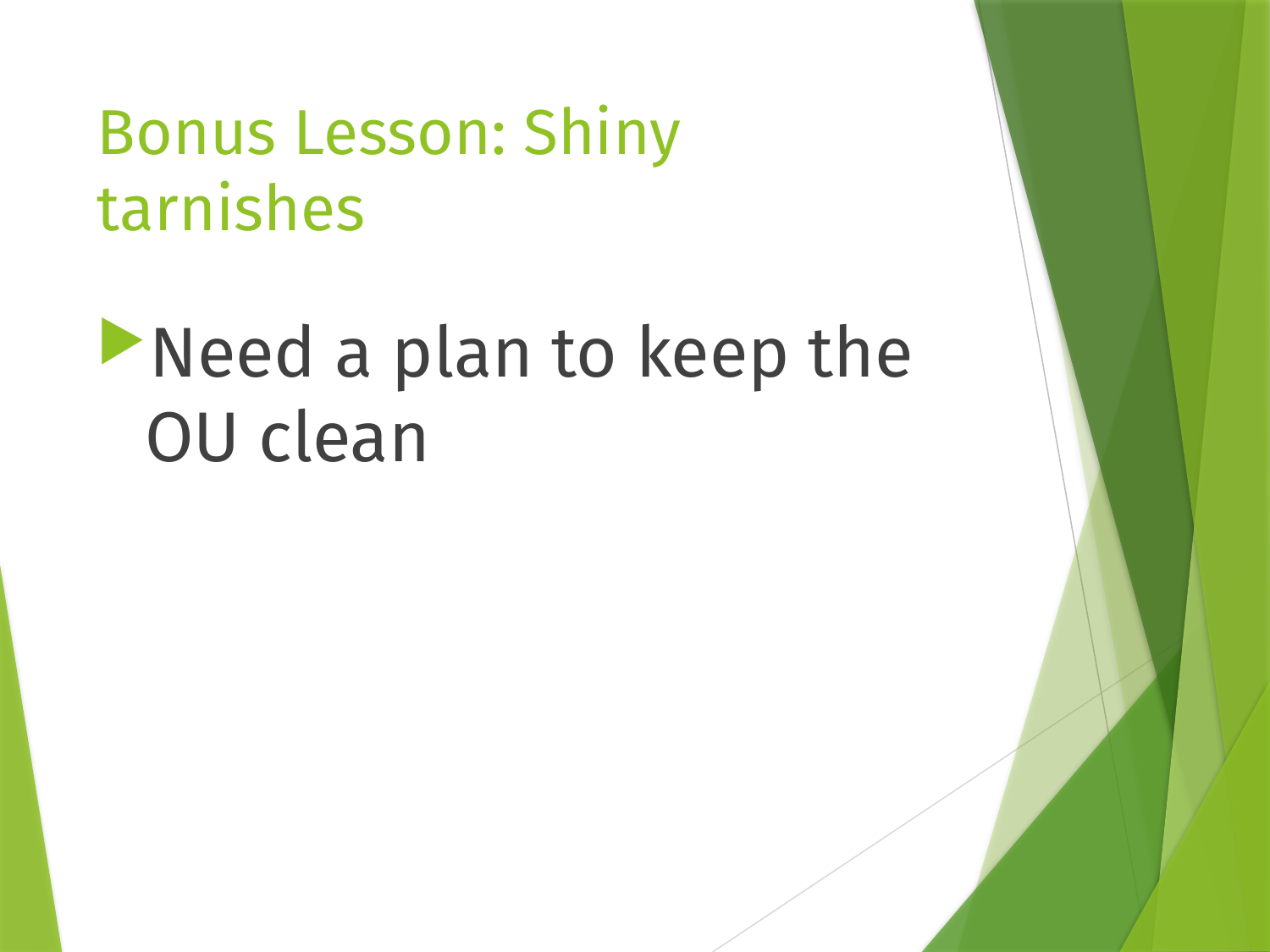

# Bonus Lesson: Shiny tarnishes
Need a plan to keep the OU clean